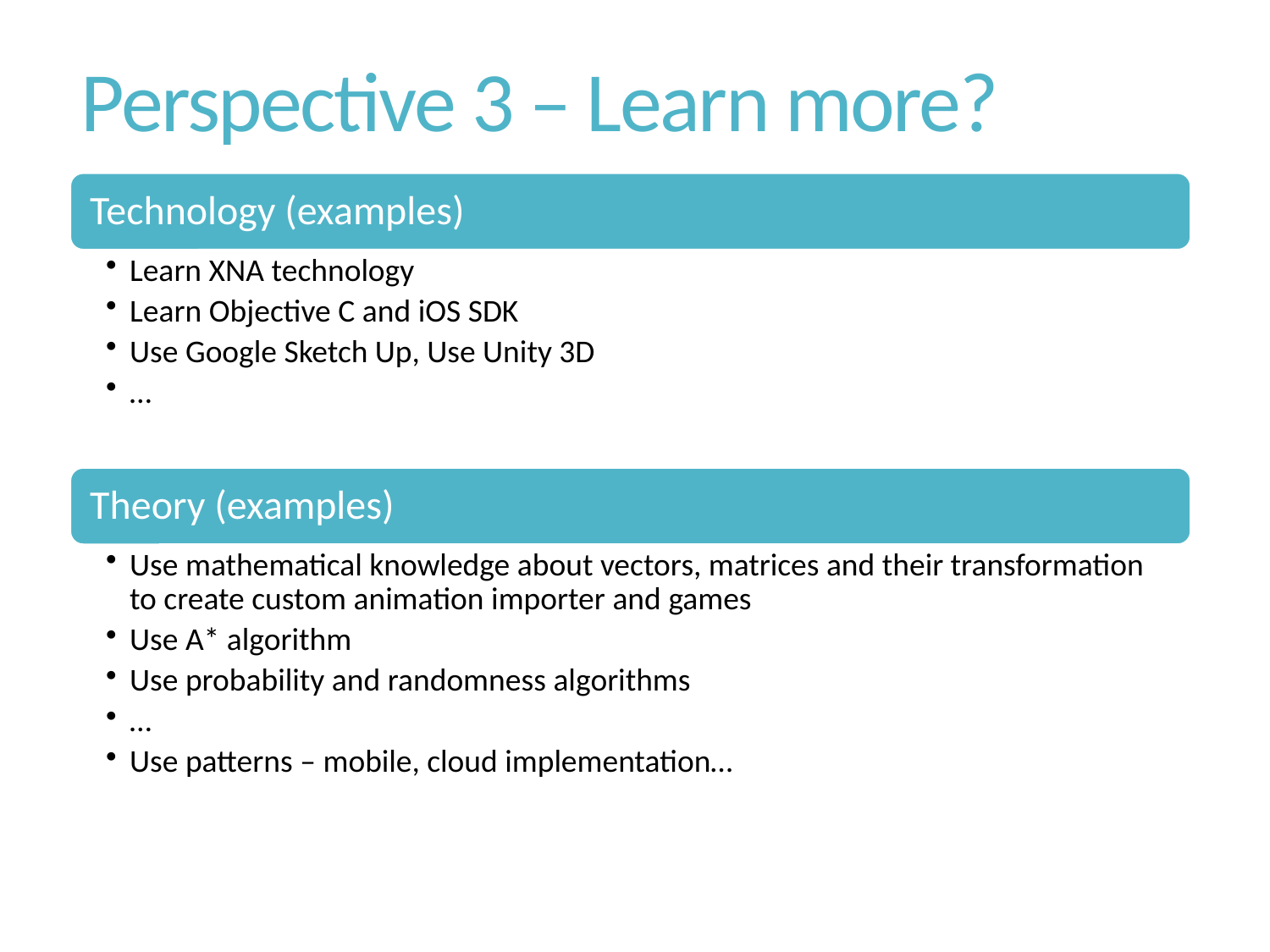

# Perspective 3 – Learn more?
Technology (examples)
Learn XNA technology
Learn Objective C and iOS SDK
Use Google Sketch Up, Use Unity 3D
…

Theory (examples)
Use mathematical knowledge about vectors, matrices and their transformation to create custom animation importer and games
Use A* algorithm
Use probability and randomness algorithms
…
Use patterns – mobile, cloud implementation…